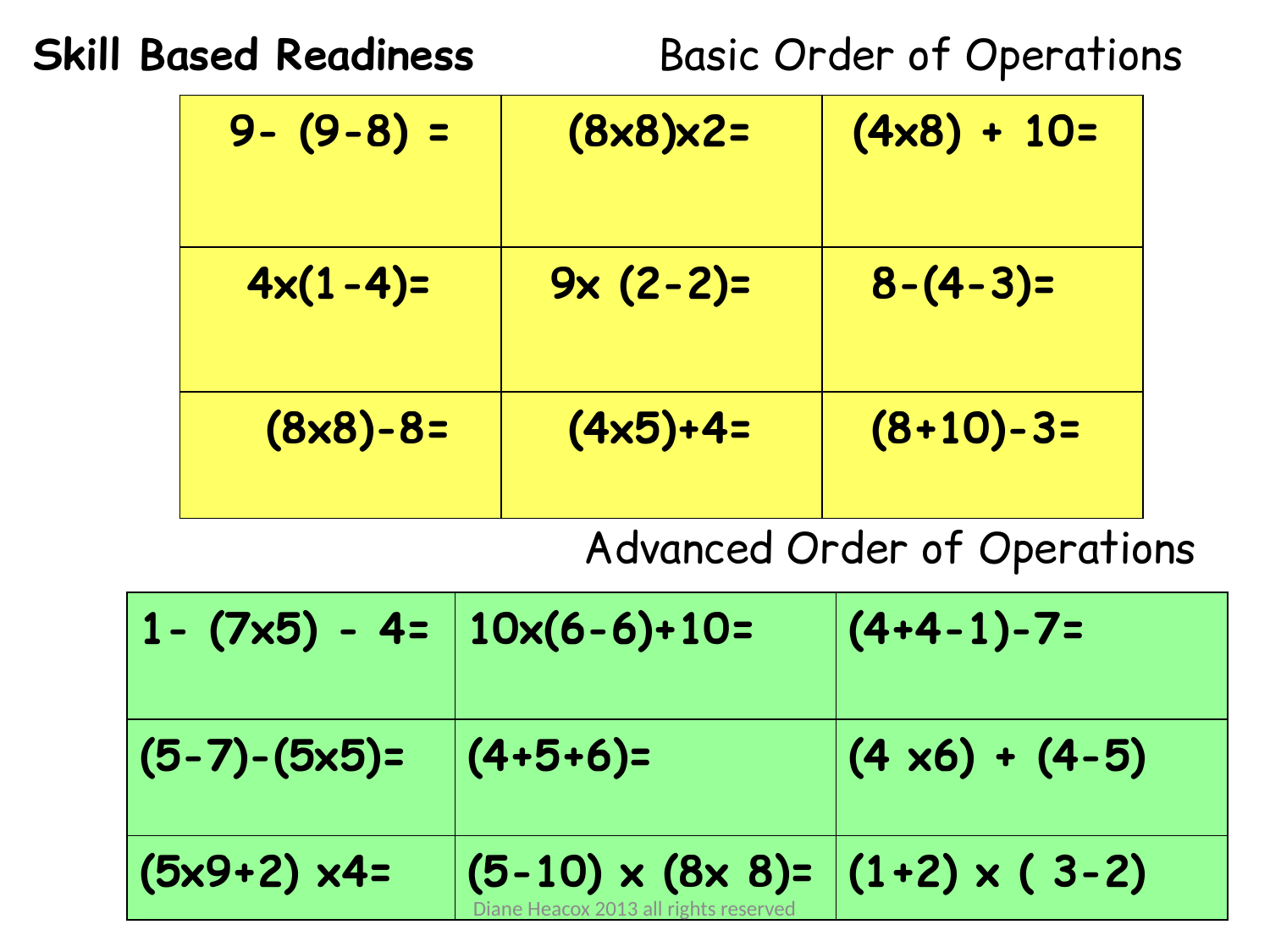

Skill Based Readiness
Basic Order of Operations

| 9- (9-8) = | (8x8)x2= | (4x8) + 10= |
| --- | --- | --- |
| 4x(1-4)= | 9x (2-2)= | 8-(4-3)= |
| (8x8)-8= | (4x5)+4= | (8+10)-3= |
Advanced Order of Operations
| 1- (7x5) - 4= | 10x(6-6)+10= | (4+4-1)-7= |
| --- | --- | --- |
| (5-7)-(5x5)= | (4+5+6)= | (4 x6) + (4-5) |
| (5x9+2) x4= | (5-10) x (8x 8)= | (1+2) x ( 3-2) |

Diane Heacox 2013 all rights reserved